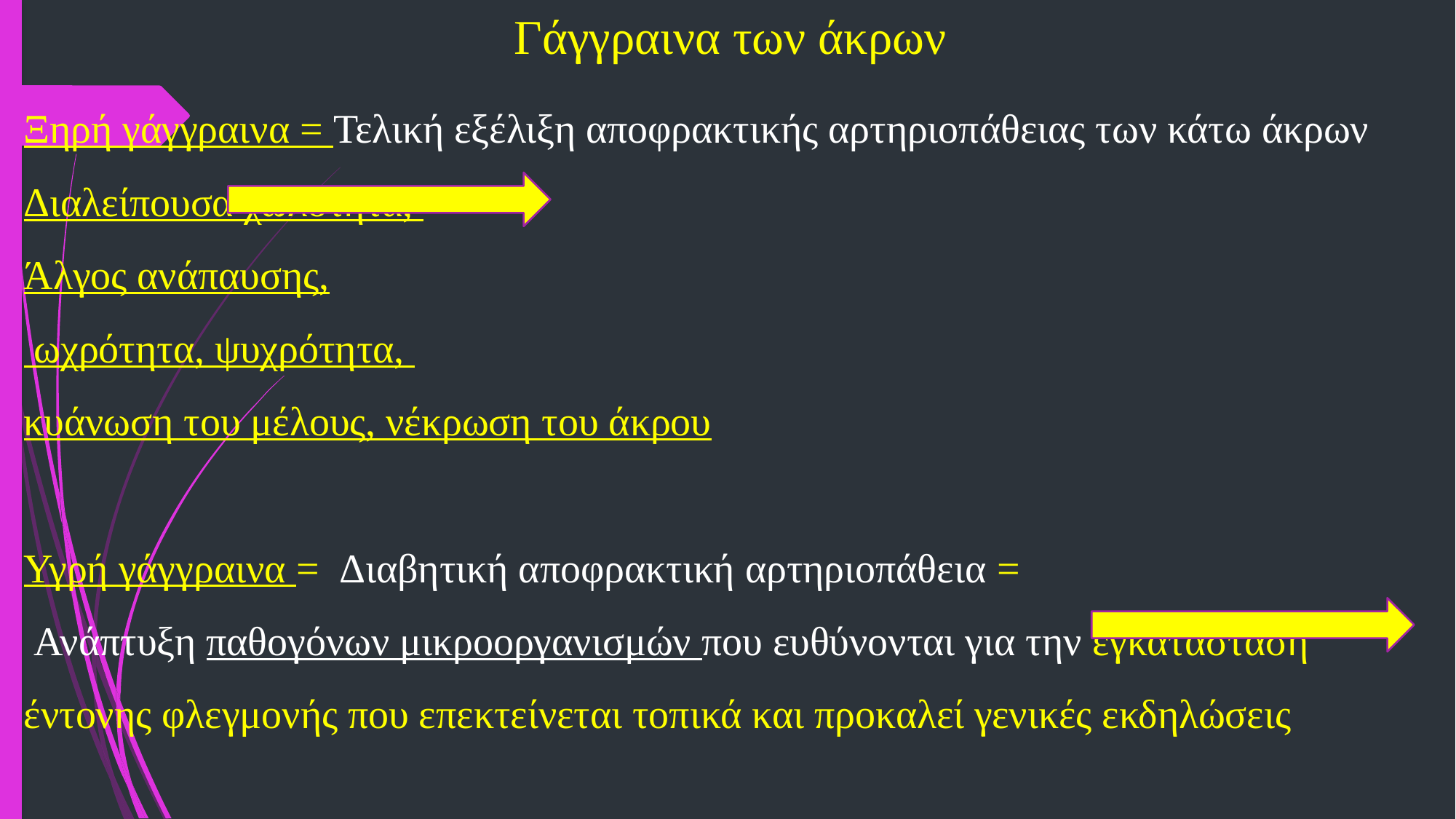

# Γάγγραινα των άκρων
Ξηρή γάγγραινα = Τελική εξέλιξη αποφρακτικής αρτηριοπάθειας των κάτω άκρων
Διαλείπουσα χωλότητα,
Άλγος ανάπαυσης,
 ωχρότητα, ψυχρότητα,
κυάνωση του μέλους, νέκρωση του άκρου

Υγρή γάγγραινα =  Διαβητική αποφρακτική αρτηριοπάθεια =
 Ανάπτυξη παθογόνων μικροοργανισμών που ευθύνονται για την εγκατάσταση έντονης φλεγμονής που επεκτείνεται τοπικά και προκαλεί γενικές εκδηλώσεις